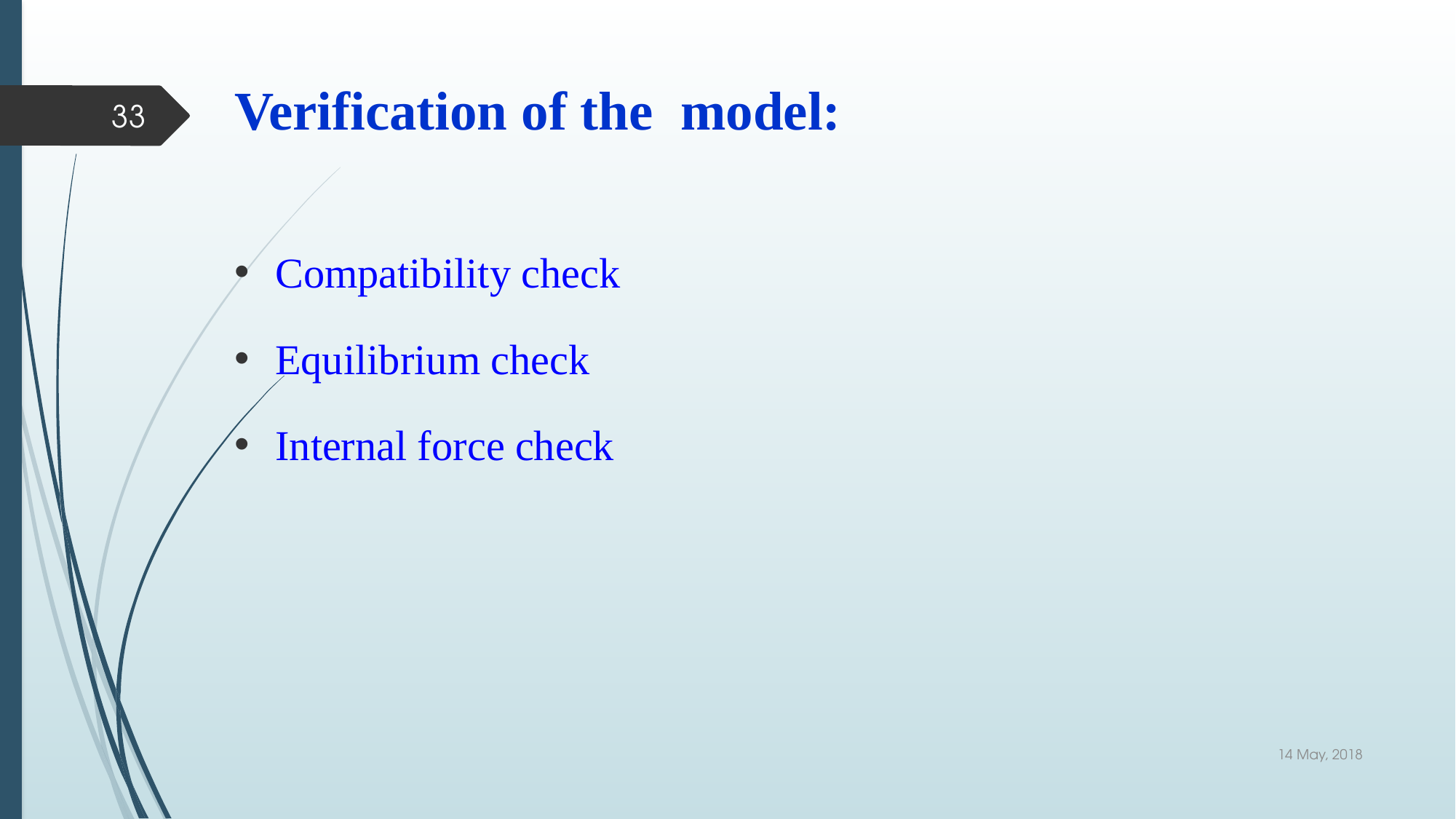

# Verification of the  model:
33
Compatibility check
Equilibrium check
Internal force check

14 May, 2018